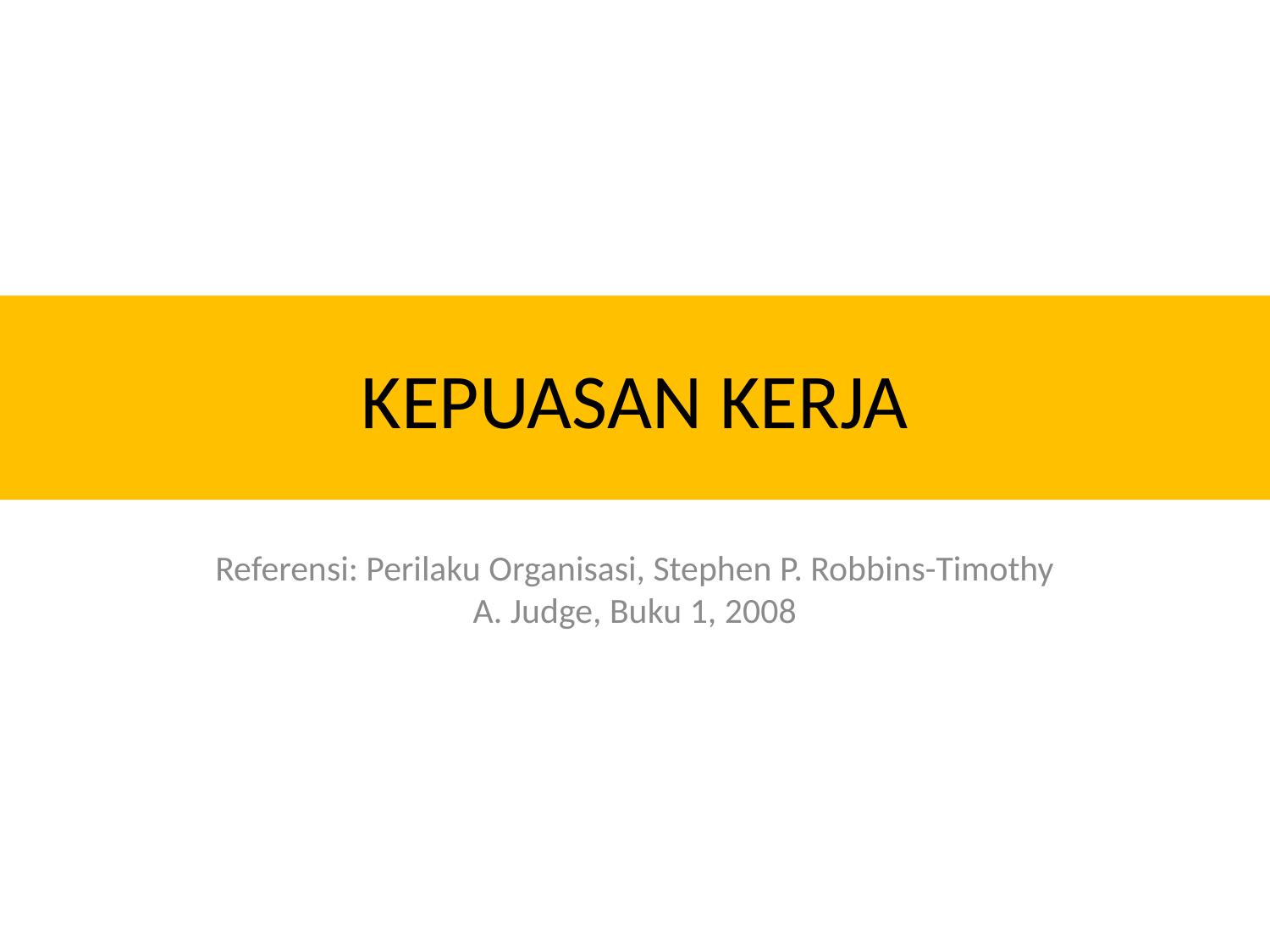

# KEPUASAN KERJA
Referensi: Perilaku Organisasi, Stephen P. Robbins-Timothy A. Judge, Buku 1, 2008